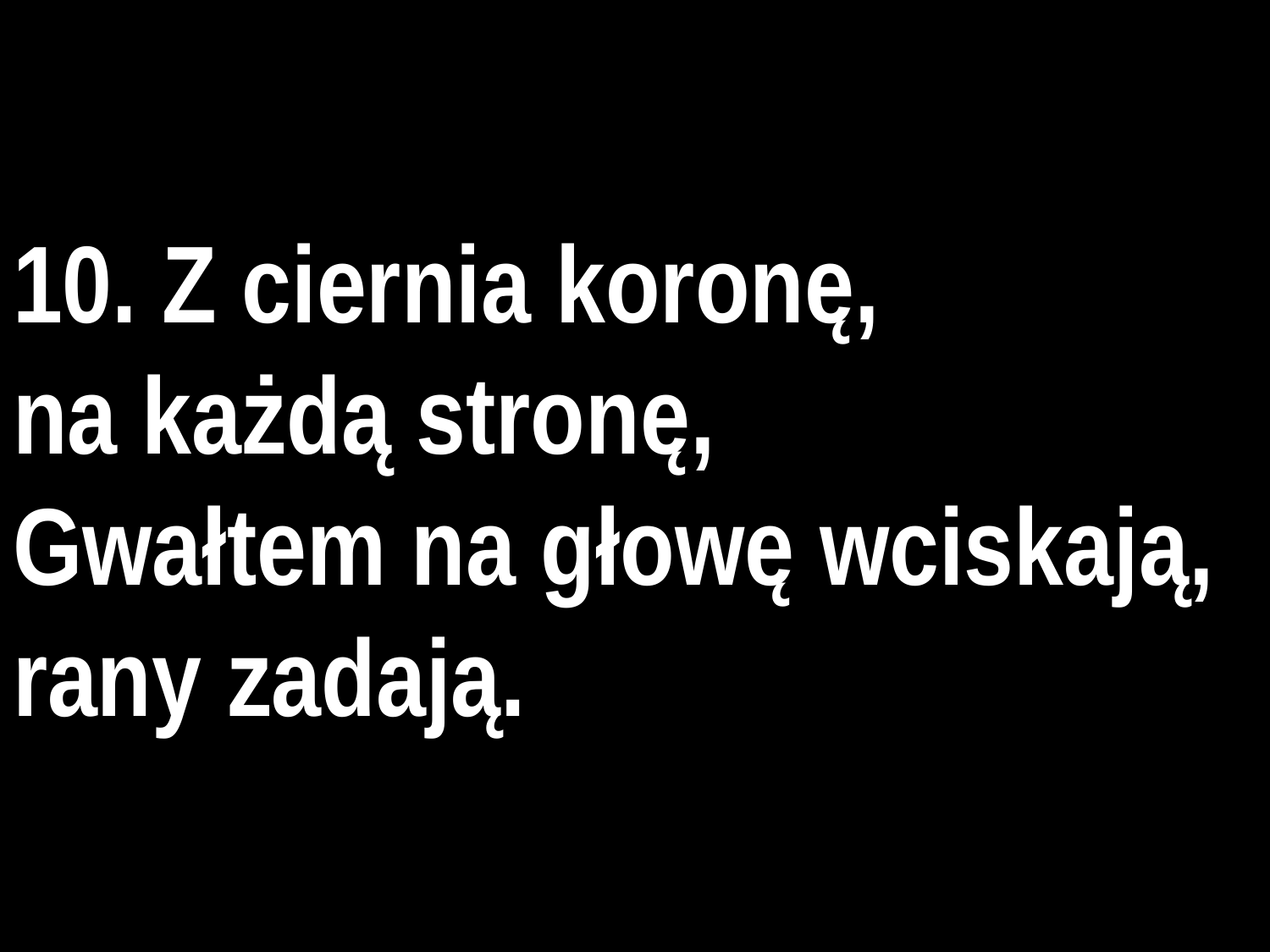

# 10. Z ciernia koronę,
na każdą stronę,
Gwałtem na głowę wciskają,
rany zadają.